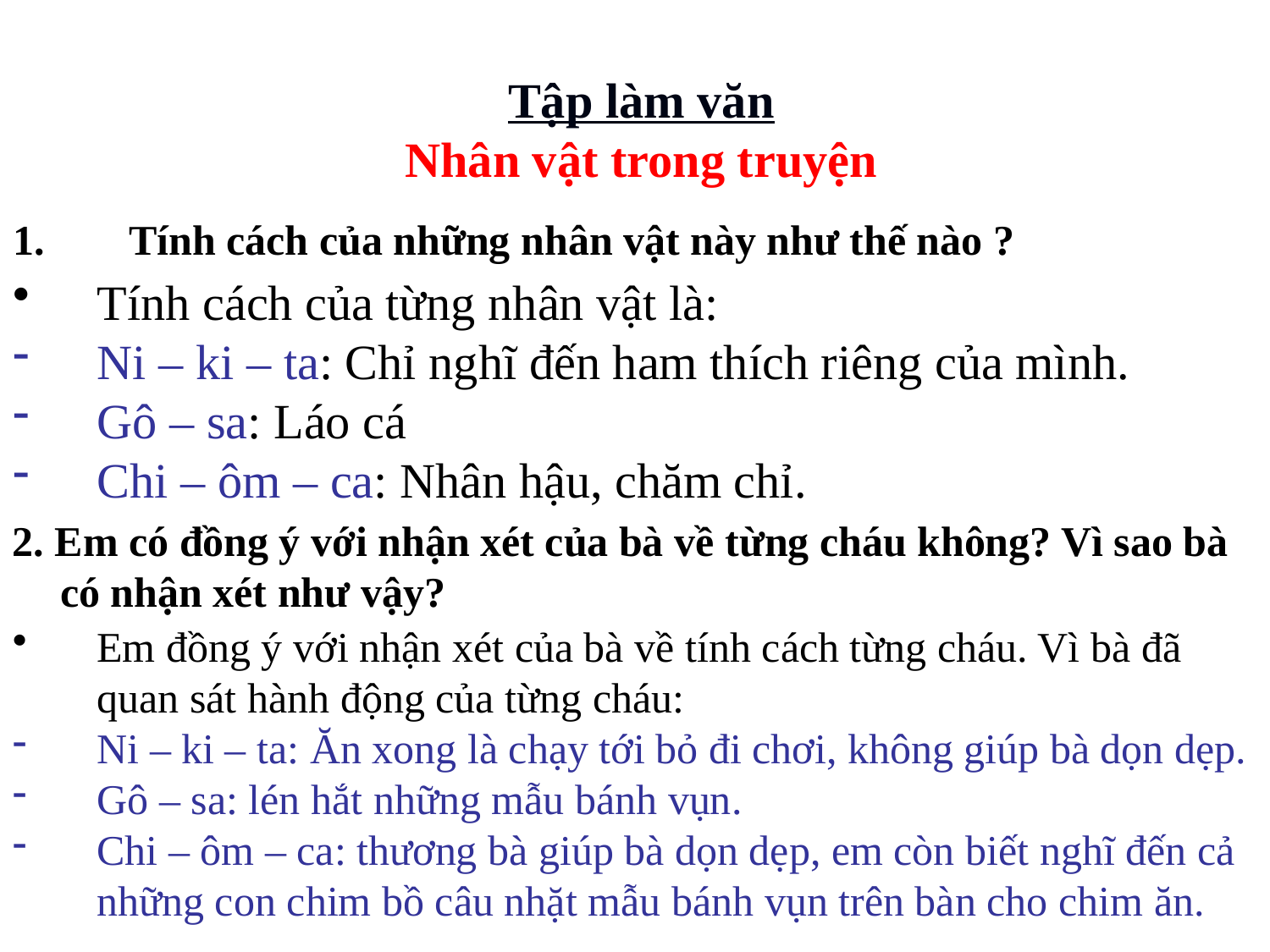

Tập làm văn
Nhân vật trong truyện
# Tính cách của những nhân vật này như thế nào ?
Tính cách của từng nhân vật là:
Ni – ki – ta: Chỉ nghĩ đến ham thích riêng của mình.
Gô – sa: Láo cá
Chi – ôm – ca: Nhân hậu, chăm chỉ.
2. Em có đồng ý với nhận xét của bà về từng cháu không? Vì sao bà có nhận xét như vậy?
Em đồng ý với nhận xét của bà về tính cách từng cháu. Vì bà đã quan sát hành động của từng cháu:
Ni – ki – ta: Ăn xong là chạy tới bỏ đi chơi, không giúp bà dọn dẹp.
Gô – sa: lén hắt những mẫu bánh vụn.
Chi – ôm – ca: thương bà giúp bà dọn dẹp, em còn biết nghĩ đến cả những con chim bồ câu nhặt mẫu bánh vụn trên bàn cho chim ăn.